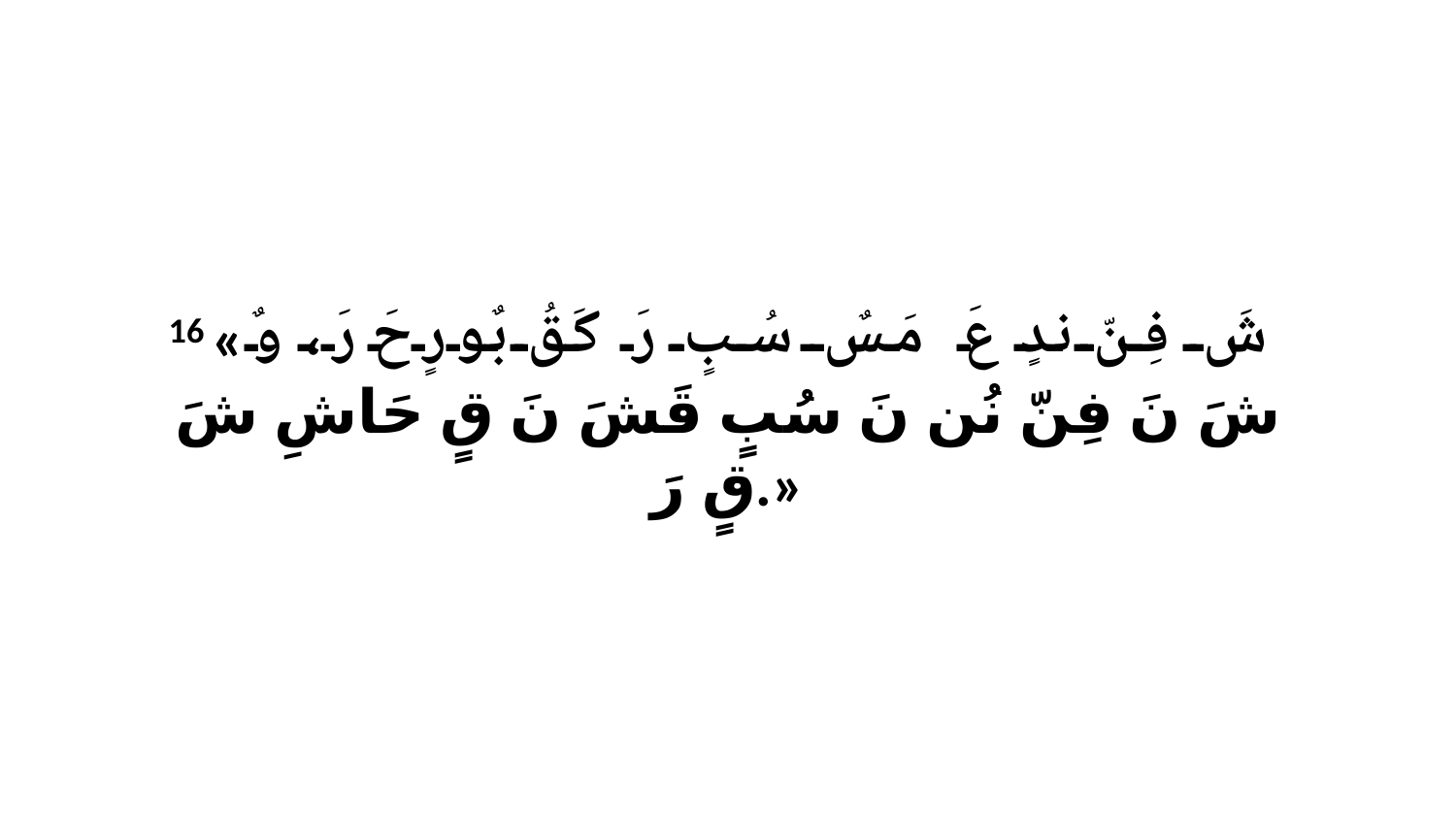

16 «شَ فِنّ ندٍ عَ مَسٌ سُبٍ رَ كَقُ بٌورٍحَ رَ، وٌ شَ نَ فِنّ نُن نَ سُبٍ قَشَ نَ قٍ حَاشِ شَ قٍ رَ.»